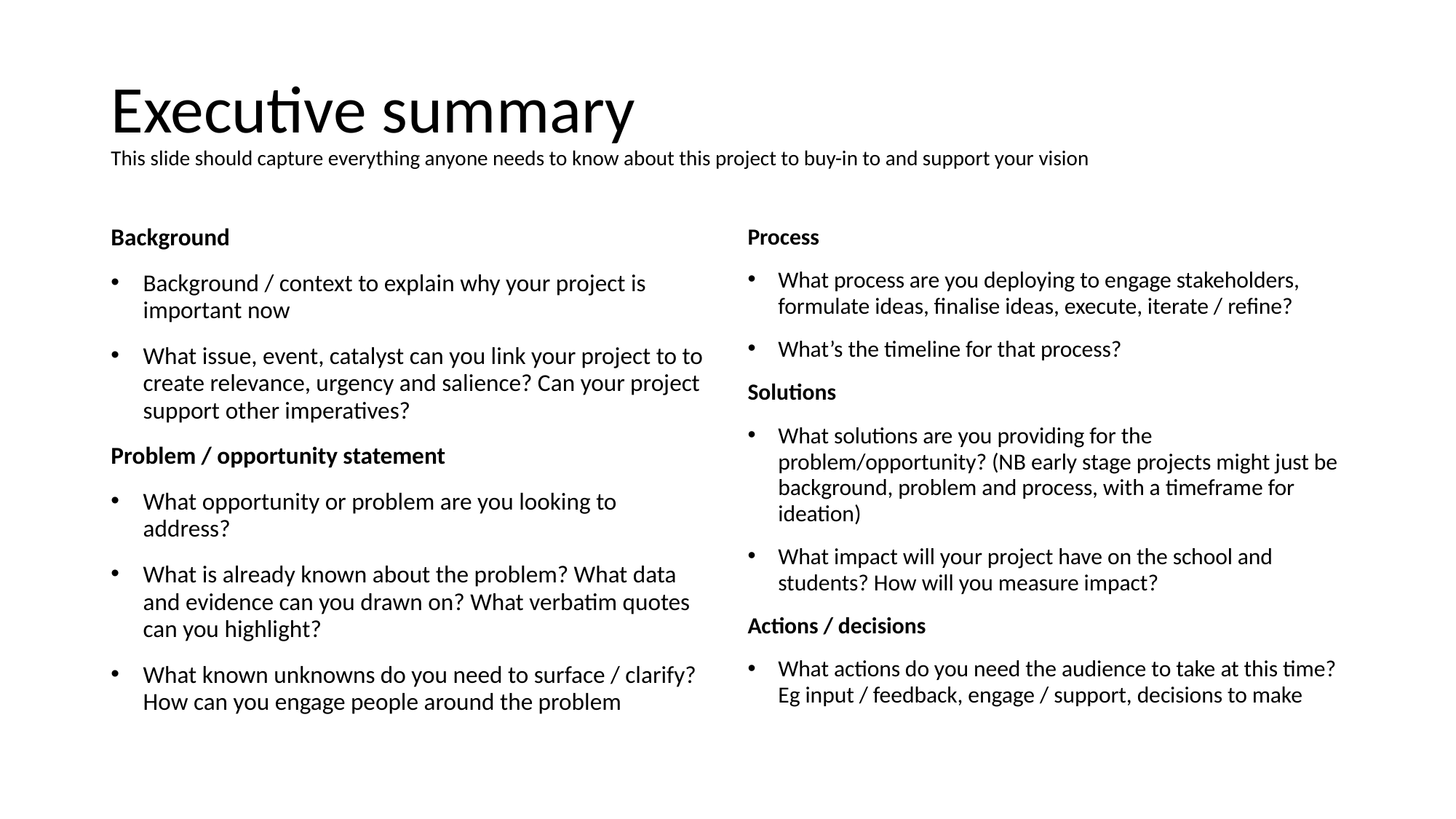

# Executive summary This slide should capture everything anyone needs to know about this project to buy-in to and support your vision
Background
Background / context to explain why your project is important now
What issue, event, catalyst can you link your project to to create relevance, urgency and salience? Can your project support other imperatives?
Problem / opportunity statement
What opportunity or problem are you looking to address?
What is already known about the problem? What data and evidence can you drawn on? What verbatim quotes can you highlight?
What known unknowns do you need to surface / clarify? How can you engage people around the problem
Process
What process are you deploying to engage stakeholders, formulate ideas, finalise ideas, execute, iterate / refine?
What’s the timeline for that process?
Solutions
What solutions are you providing for the problem/opportunity? (NB early stage projects might just be background, problem and process, with a timeframe for ideation)
What impact will your project have on the school and students? How will you measure impact?
Actions / decisions
What actions do you need the audience to take at this time? Eg input / feedback, engage / support, decisions to make